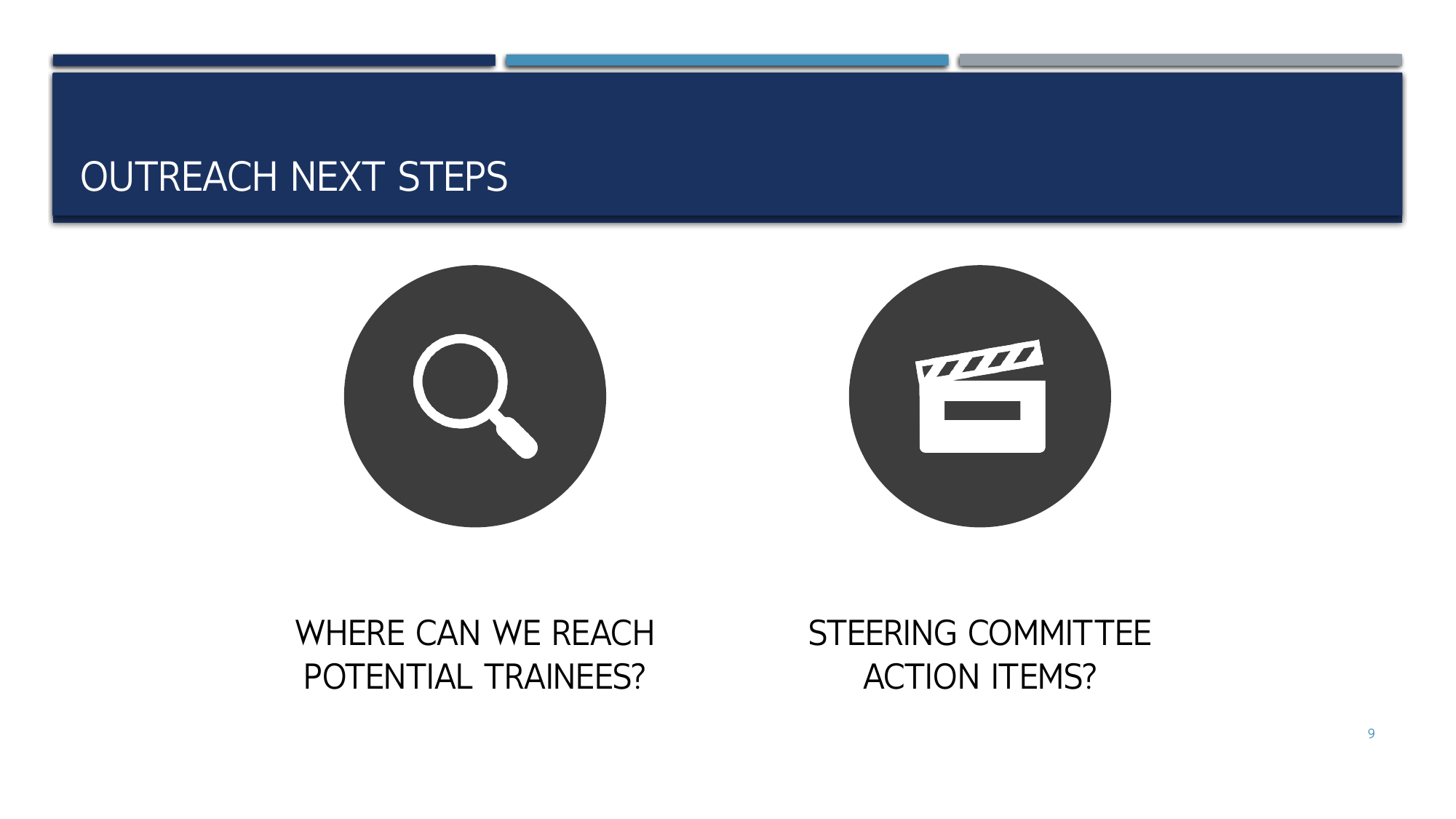

# Outreach next Steps
Where can we reach potential trainees?
Steering Committee Action items?
9